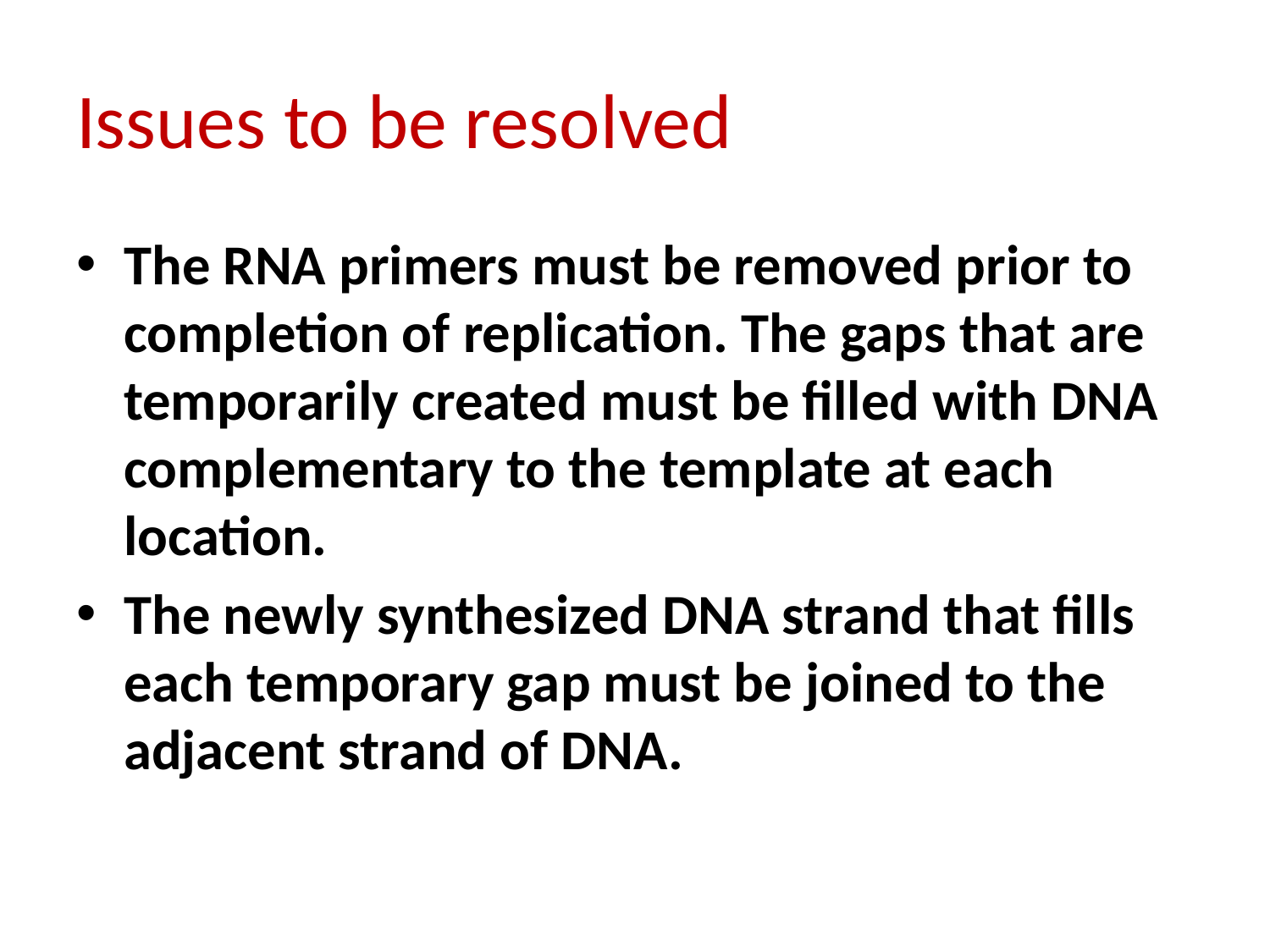

# Issues to be resolved
The RNA primers must be removed prior to completion of replication. The gaps that are temporarily created must be filled with DNA complementary to the template at each location.
The newly synthesized DNA strand that fills each temporary gap must be joined to the adjacent strand of DNA.